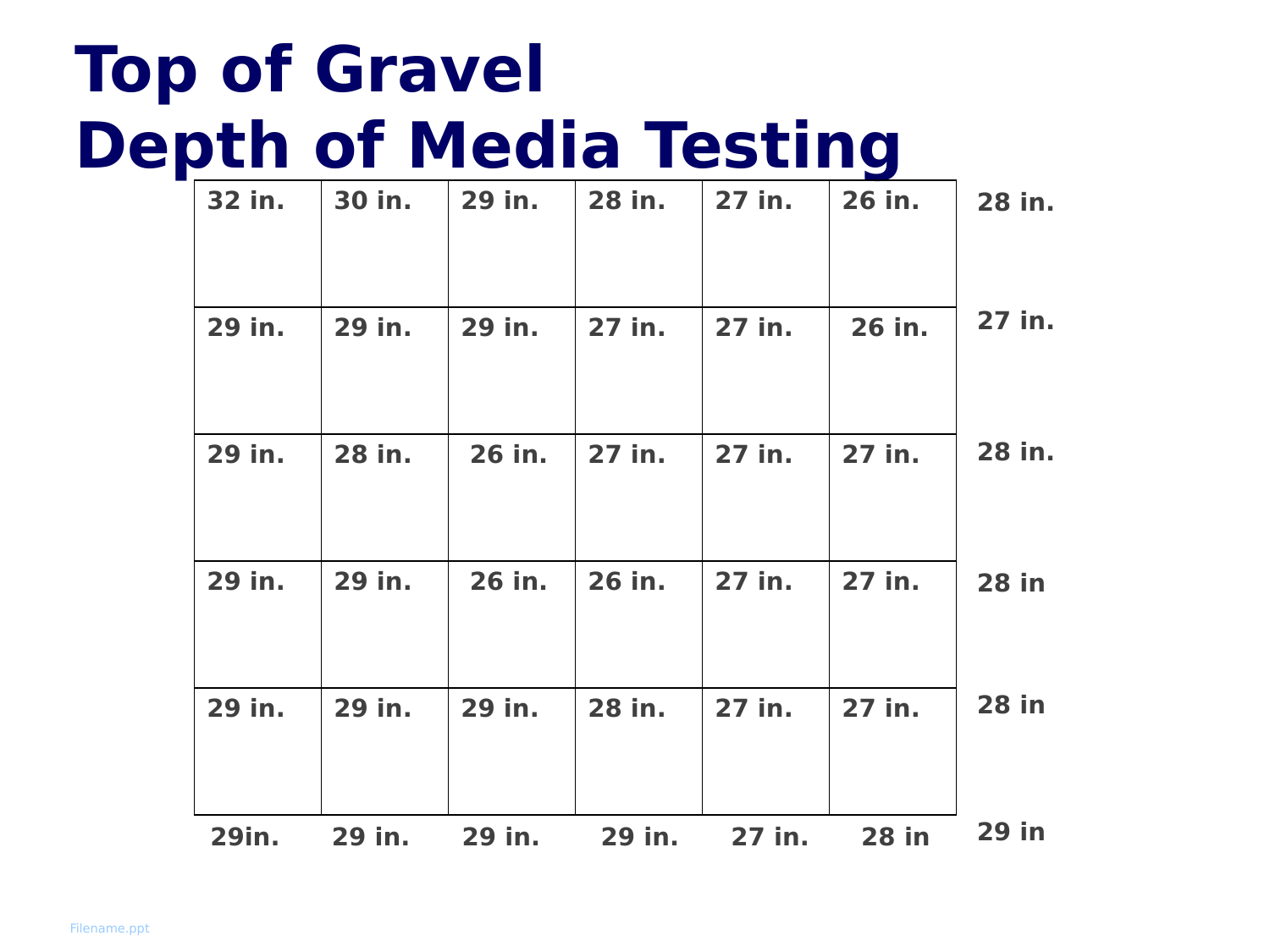

# Top of Gravel Depth of Media Testing
28 in.

27 in.

28 in.

28 in

28 in

29 in

| 32 in. | 30 in. | 29 in. | 28 in. | 27 in. | 26 in. |
| --- | --- | --- | --- | --- | --- |
| 29 in. | 29 in. | 29 in. | 27 in. | 27 in. | 26 in. |
| 29 in. | 28 in. | 26 in. | 27 in. | 27 in. | 27 in. |
| 29 in. | 29 in. | 26 in. | 26 in. | 27 in. | 27 in. |
| 29 in. | 29 in. | 29 in. | 28 in. | 27 in. | 27 in. |

29in.      29 in.      29 in.       29 in.      27 in.      28 in